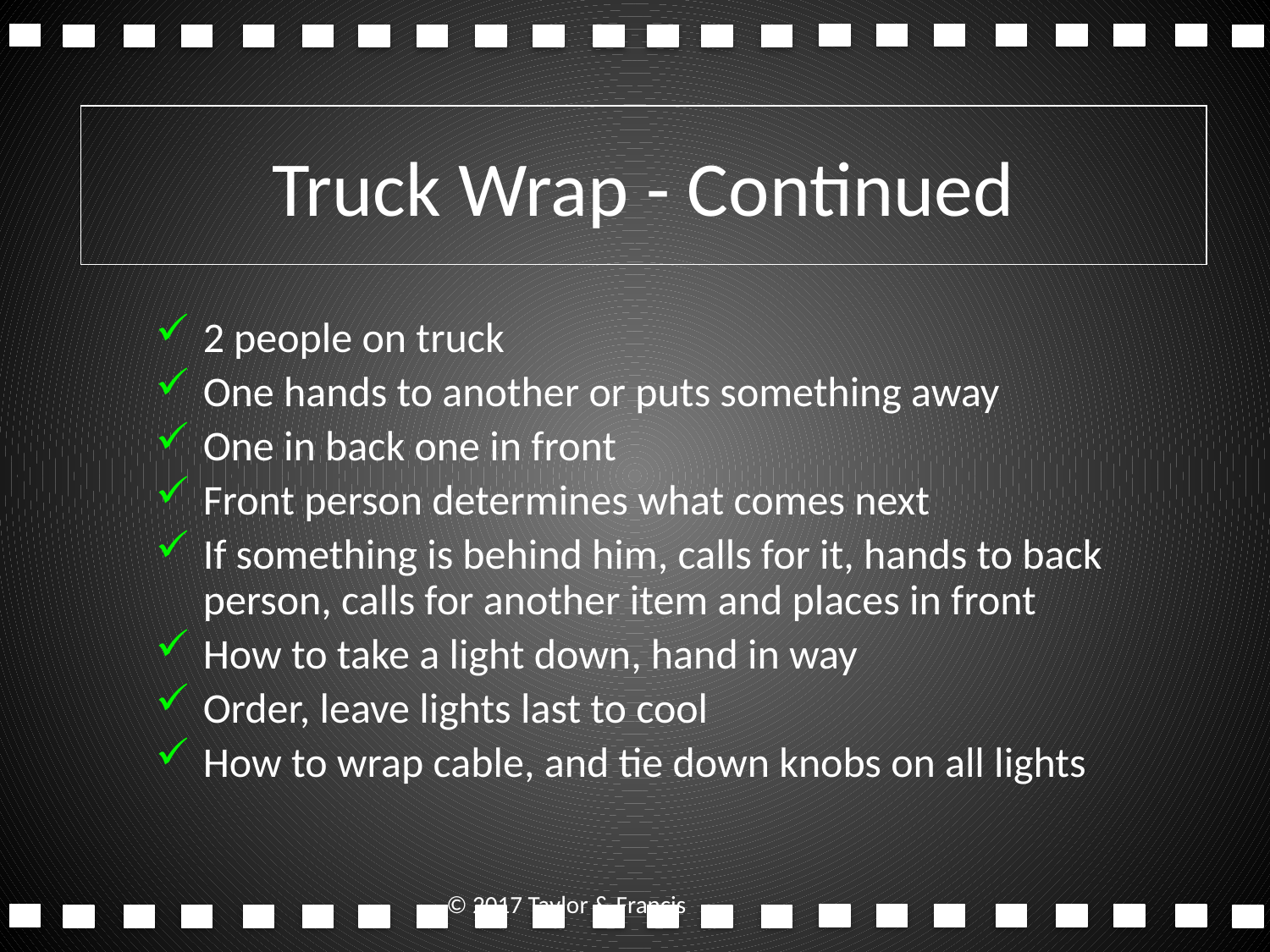

# Truck Wrap - Continued
2 people on truck
One hands to another or puts something away
One in back one in front
Front person determines what comes next
If something is behind him, calls for it, hands to back person, calls for another item and places in front
How to take a light down, hand in way
Order, leave lights last to cool
How to wrap cable, and tie down knobs on all lights
© 2017 Taylor & Francis